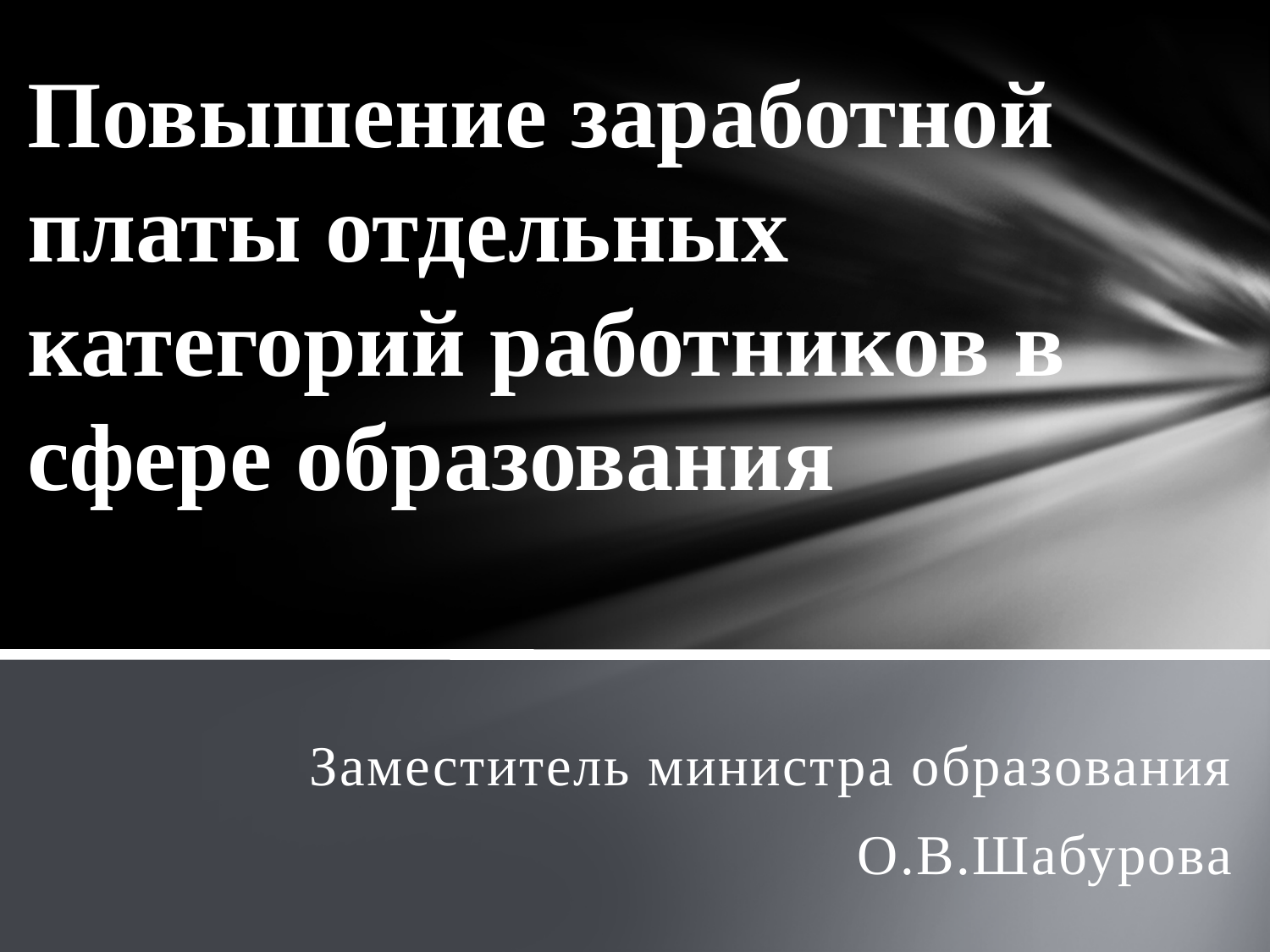

# Повышение заработной платы отдельных категорий работников в сфере образования
Заместитель министра образования
О.В.Шабурова